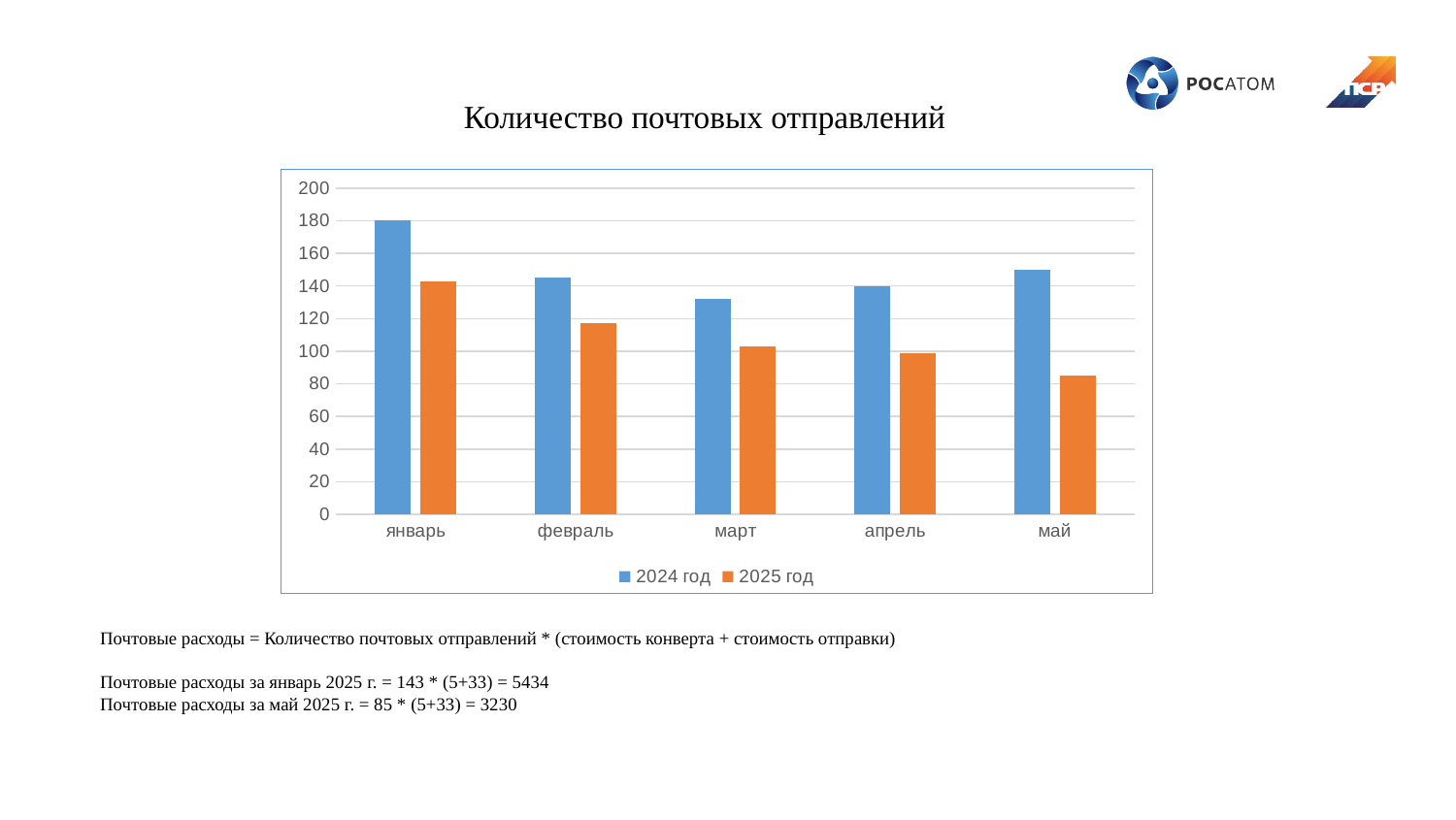

Количество почтовых отправлений

### Chart

| Category | 2024 год | 2025 год |
|---|---|---|
| январь | 180.0 | 143.0 |
| февраль | 145.0 | 117.0 |
| март | 132.0 | 103.0 |
| апрель | 140.0 | 99.0 |
| май | 150.0 | 85.0 |
Почтовые расходы = Количество почтовых отправлений * (стоимость конверта + стоимость отправки)

Почтовые расходы за январь 2025 г. = 143 * (5+33) = 5434
Почтовые расходы за май 2025 г. = 85 * (5+33) = 3230